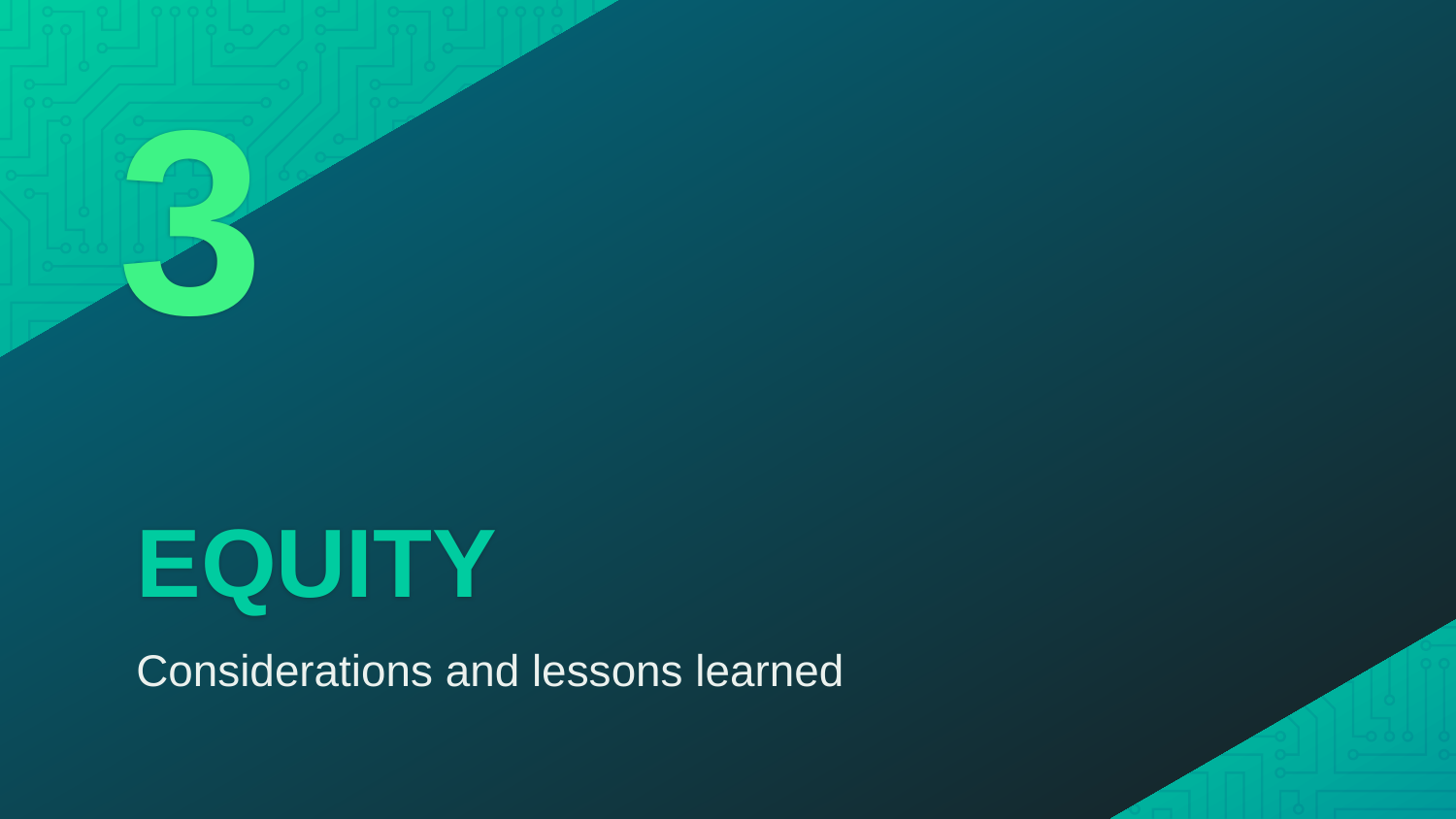

3
# EQUITY
Considerations and lessons learned